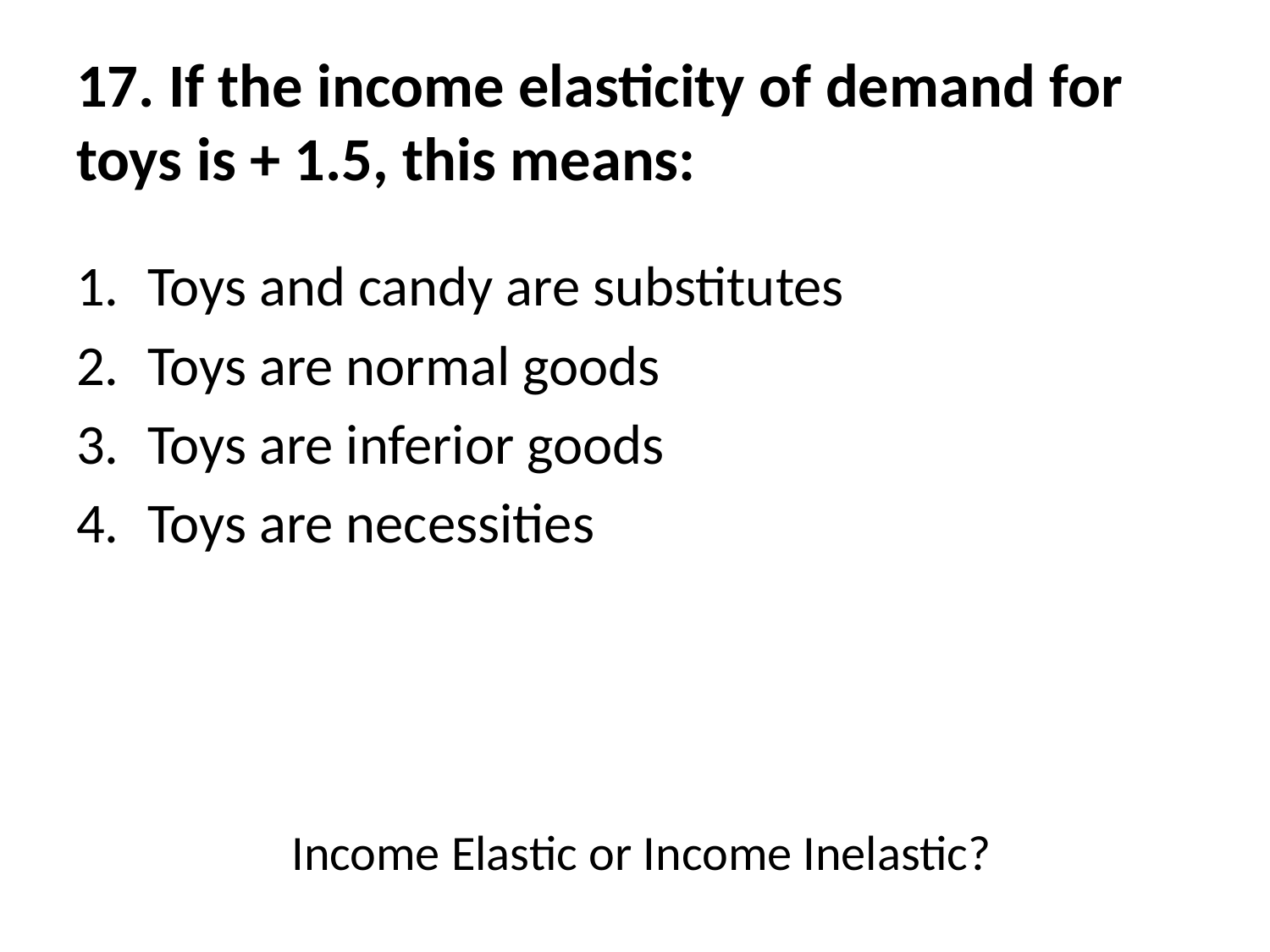

# 17. If the income elasticity of demand for toys is + 1.5, this means:
Toys and candy are substitutes
Toys are normal goods
Toys are inferior goods
Toys are necessities
Income Elastic or Income Inelastic?